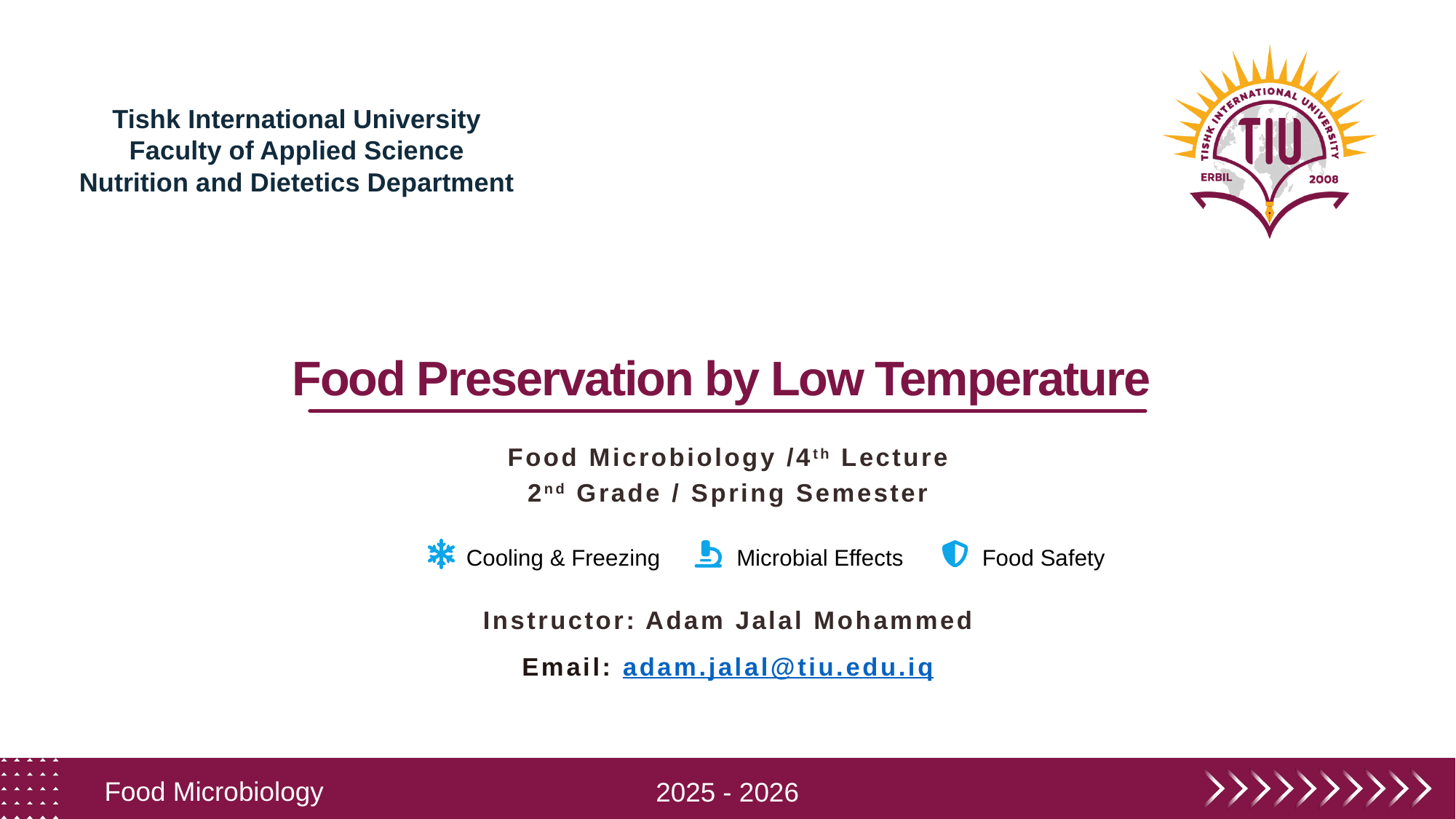

Tishk International University
Faculty of Applied Science
Nutrition and Dietetics Department
Food Preservation by Low Temperature

Food Microbiology /4th Lecture
2nd Grade / Spring Semester
Cooling & Freezing
Microbial Effects
Food Safety

Instructor: Adam Jalal Mohammed
Email: adam.jalal@tiu.edu.iq

Food Microbiology
2025 - 2026